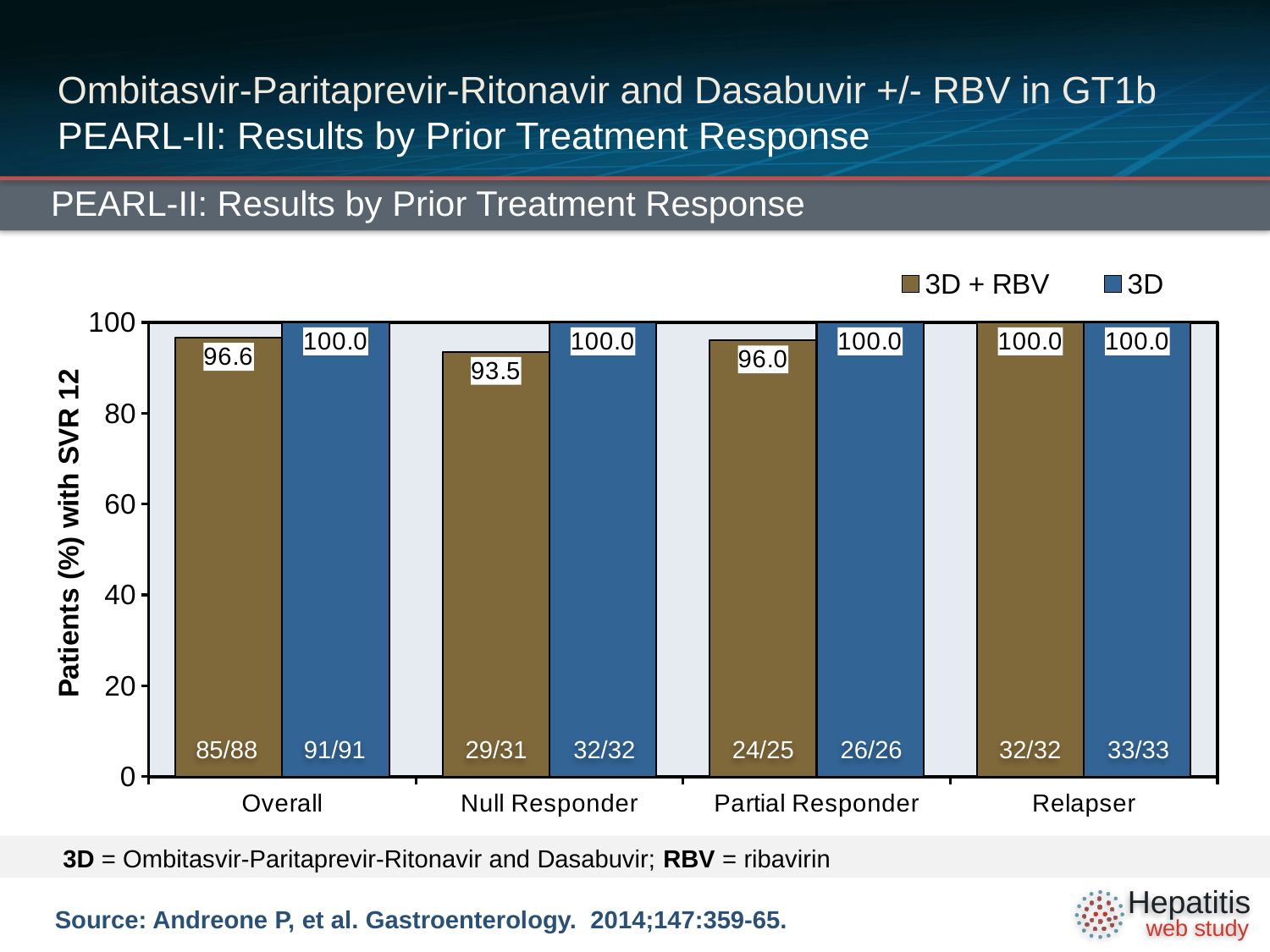

# Ombitasvir-Paritaprevir-Ritonavir and Dasabuvir +/- RBV in GT1b PEARL-II: Results by Prior Treatment Response
PEARL-II: Results by Prior Treatment Response

### Chart

| Category | 3D + RBV | 3D  |
|---|---|---|
| Overall | 96.6 | 100.0 |
| Null Responder | 93.5 | 100.0 |
| Partial Responder | 96.0 | 100.0 |
| Relapser | 100.0 | 100.0 |
85/88
91/91
29/31
32/32
24/25
26/26
32/32
33/33
3D = Ombitasvir-Paritaprevir-Ritonavir and Dasabuvir; RBV = ribavirin
Source: Andreone P, et al. Gastroenterology.  2014;147:359-65.